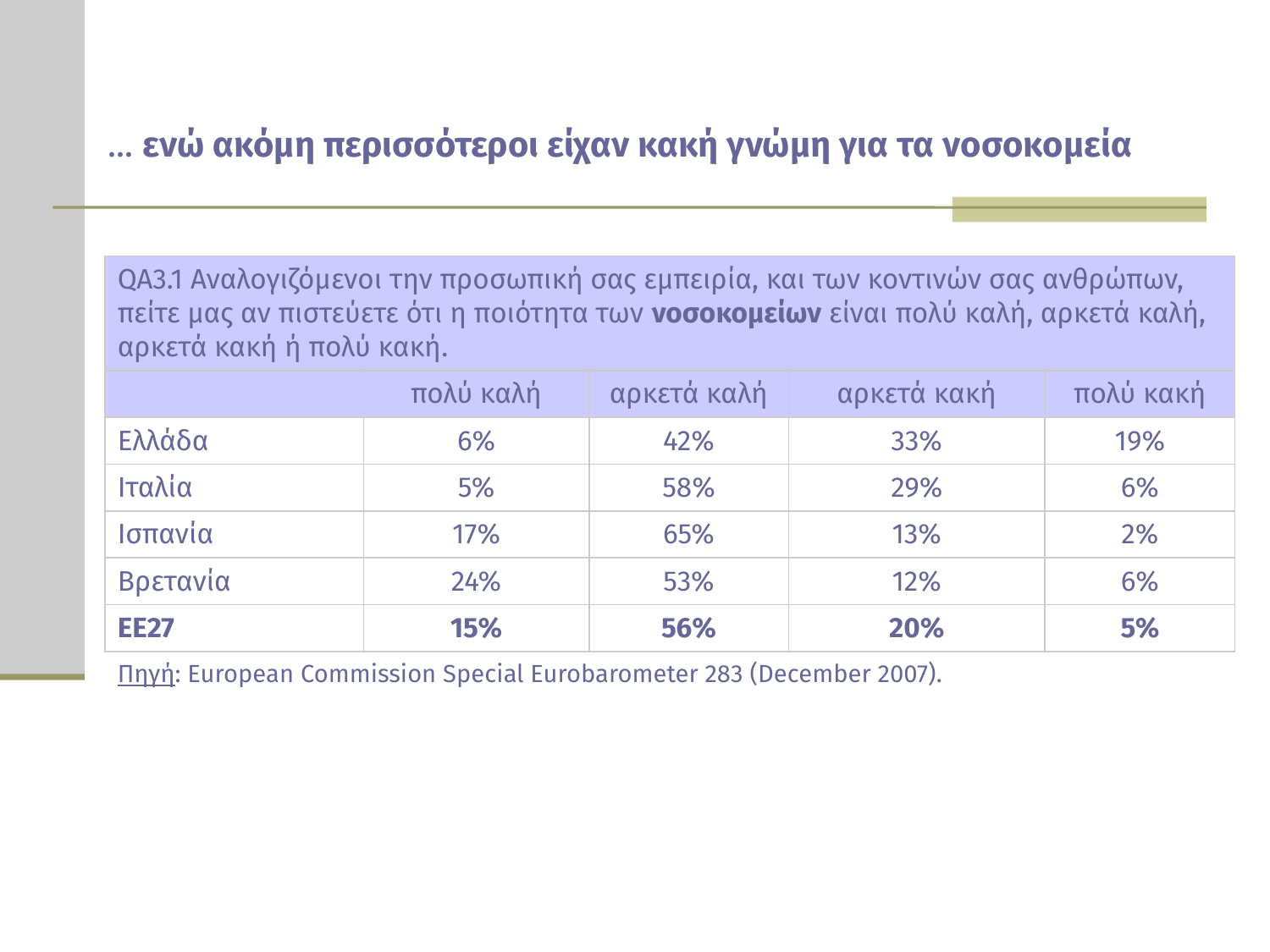

... ενώ ακόμη περισσότεροι είχαν κακή γνώμη για τα νοσοκομεία
| QA3.1 Αναλογιζόμενοι την προσωπική σας εμπειρία, και των κοντινών σας ανθρώπων, πείτε μας αν πιστεύετε ότι η ποιότητα των νοσοκομείων είναι πολύ καλή, αρκετά καλή, αρκετά κακή ή πολύ κακή. |  |  |  |  |
| --- | --- | --- | --- | --- |
|  | πολύ καλή | αρκετά καλή | αρκετά κακή | πολύ κακή |
| Ελλάδα | 6% | 42% | 33% | 19% |
| Ιταλία | 5% | 58% | 29% | 6% |
| Ισπανία | 17% | 65% | 13% | 2% |
| Βρετανία | 24% | 53% | 12% | 6% |
| ΕΕ27 | 15% | 56% | 20% | 5% |
| Πηγή: European Commission Special Eurobarometer 283 (December 2007). |  |  |  |  |